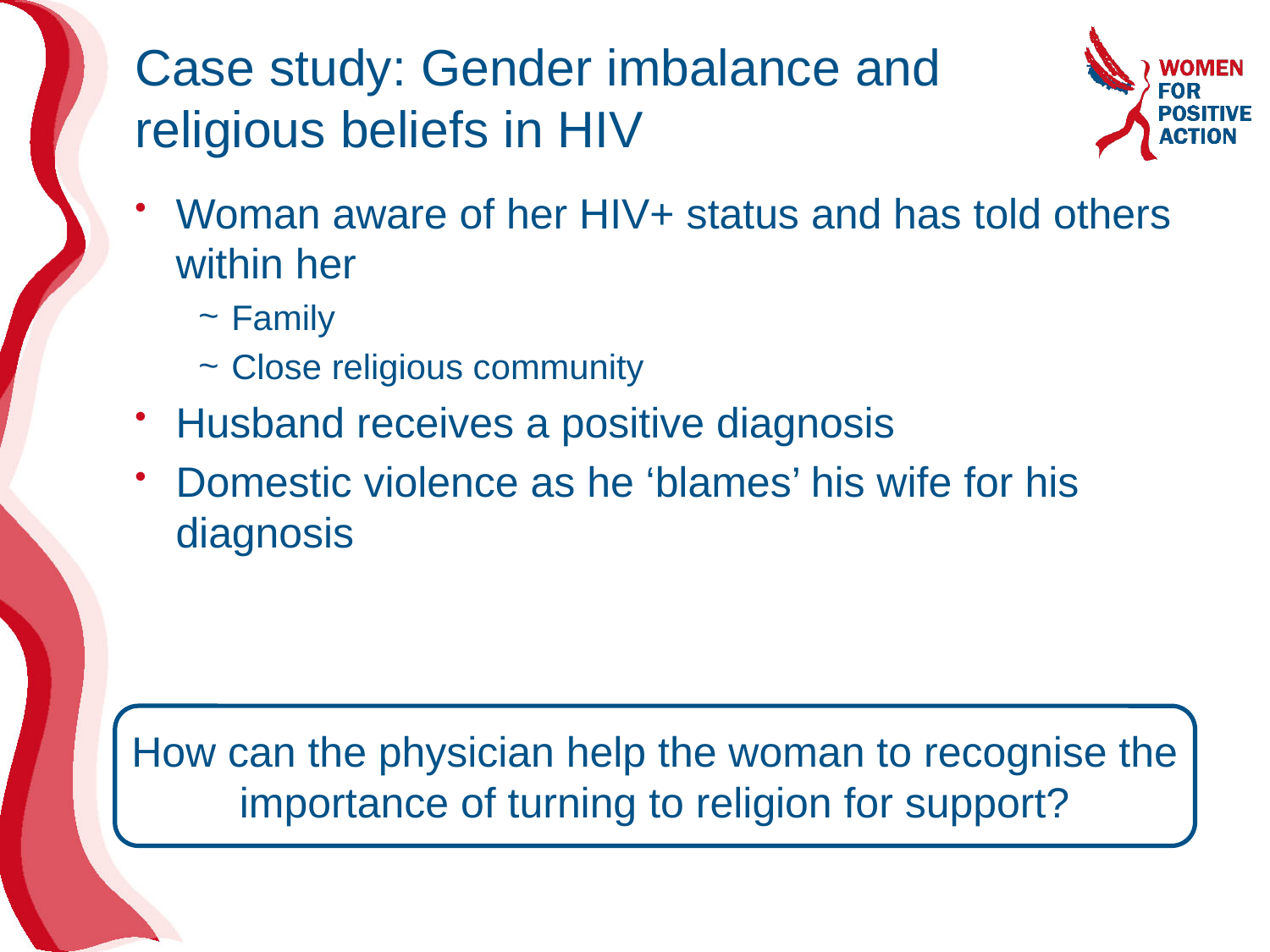

# Case study: Gender imbalance and religious beliefs in HIV
Woman aware of her HIV+ status and has told others within her
Family
Close religious community
Husband receives a positive diagnosis
Domestic violence as he ‘blames’ his wife for his diagnosis

How can the physician help the woman to recognise the importance of turning to religion for support?